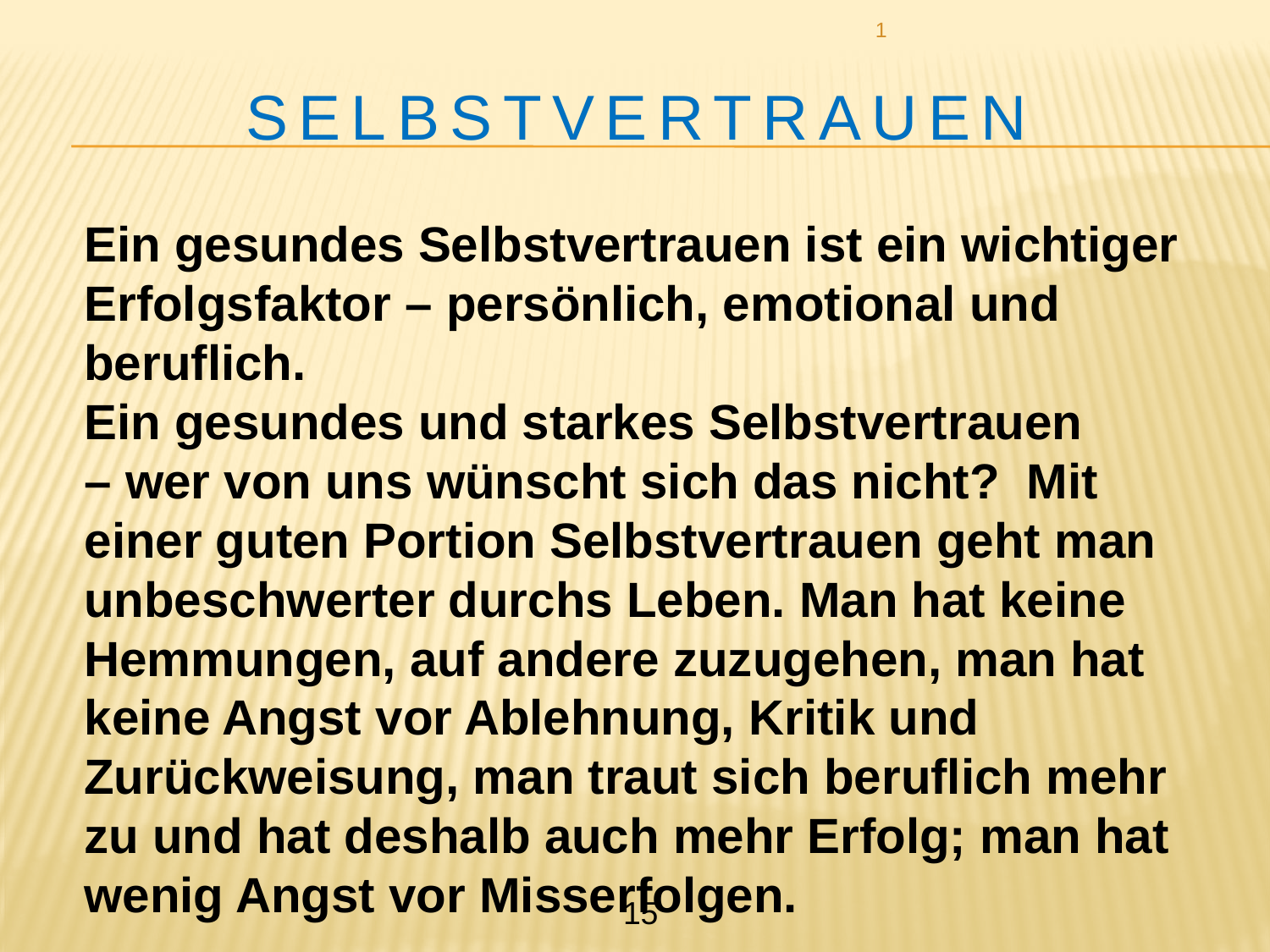

1
# Selbstvertrauen
Ein gesundes Selbstvertrauen ist ein wichtiger Erfolgsfaktor – persönlich, emotional und beruflich.
Ein gesundes und starkes Selbstvertrauen – wer von uns wünscht sich das nicht?  Mit einer guten Portion Selbstvertrauen geht man unbeschwerter durchs Leben. Man hat keine Hemmungen, auf andere zuzugehen, man hat keine Angst vor Ablehnung, Kritik und Zurückweisung, man traut sich beruflich mehr zu und hat deshalb auch mehr Erfolg; man hat wenig Angst vor Misserfolgen.
15